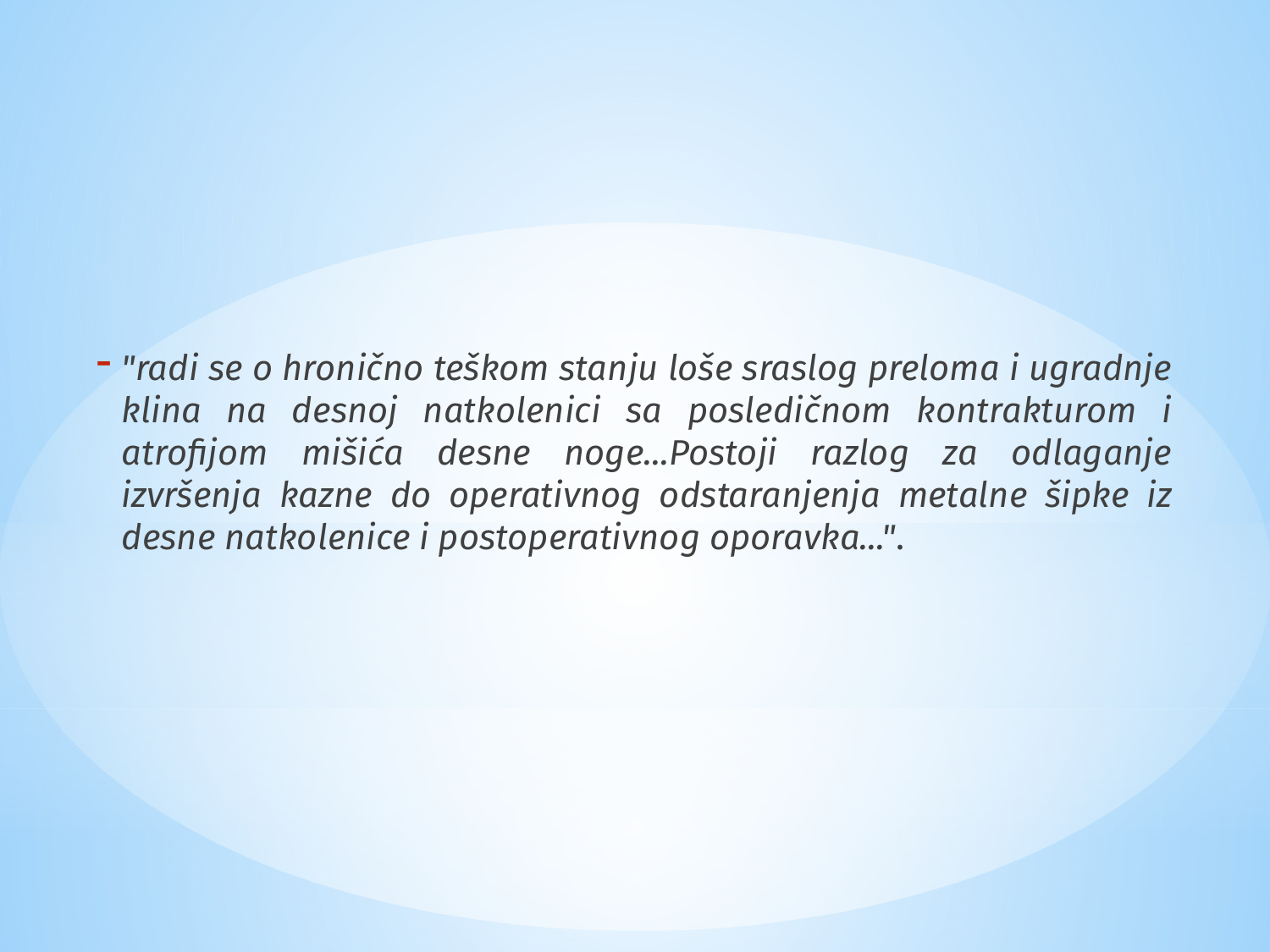

"radi se o hronično teškom stanju loše sraslog preloma i ugradnje klina na desnoj natkolenici sa posledičnom kontrakturom i atrofijom mišića desne noge...Postoji razlog za odlaganje izvršenja kazne do operativnog odstaranjenja metalne šipke iz desne natkolenice i postoperativnog oporavka...".